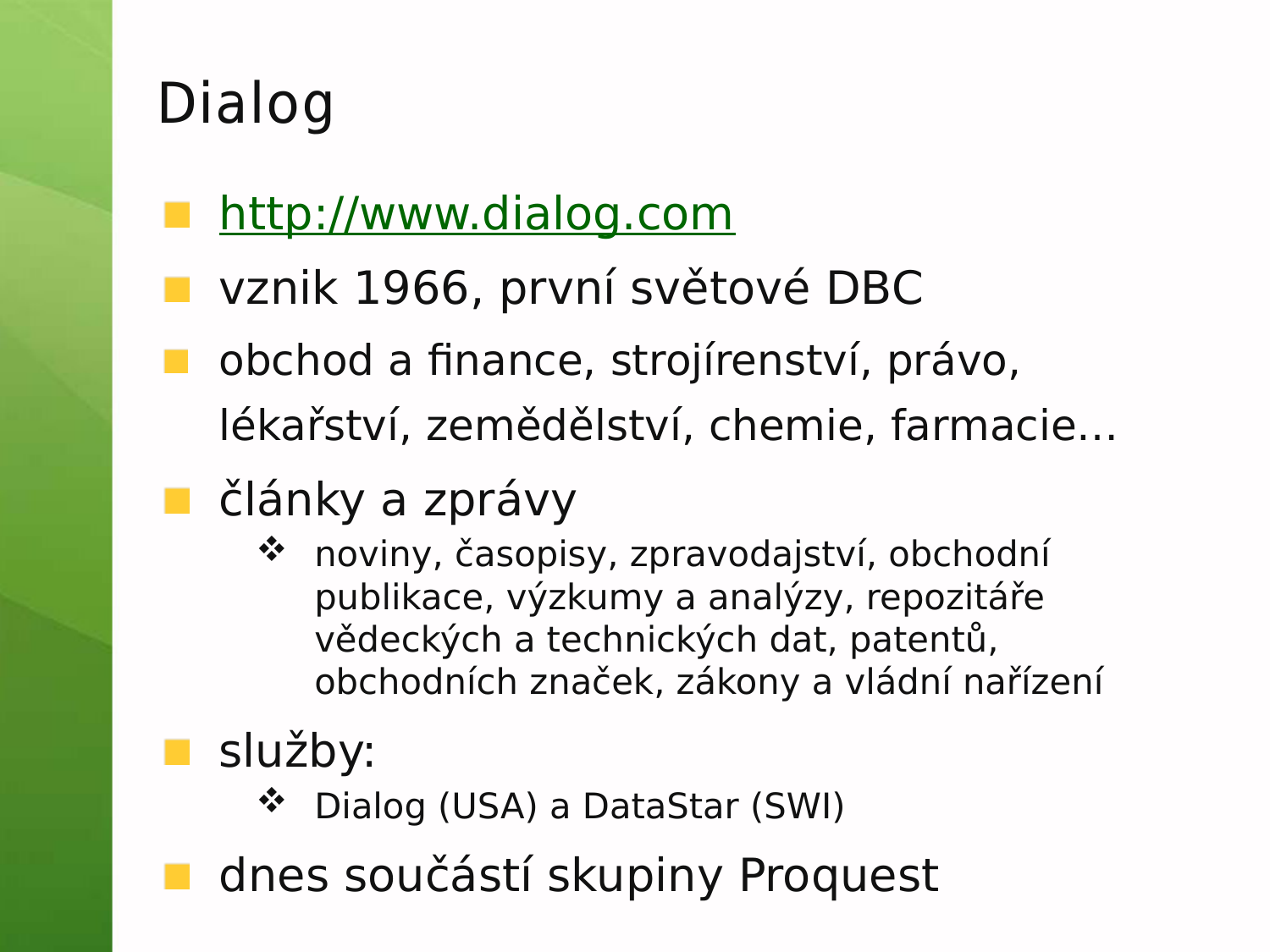

# Dialog
http://www.dialog.com
vznik 1966, první světové DBC
obchod a finance, strojírenství, právo, lékařství, zemědělství, chemie, farmacie…
články a zprávy
noviny, časopisy, zpravodajství, obchodní publikace, výzkumy a analýzy, repozitáře vědeckých a technických dat, patentů, obchodních značek, zákony a vládní nařízení
služby:
Dialog (USA) a DataStar (SWI)
dnes součástí skupiny Proquest